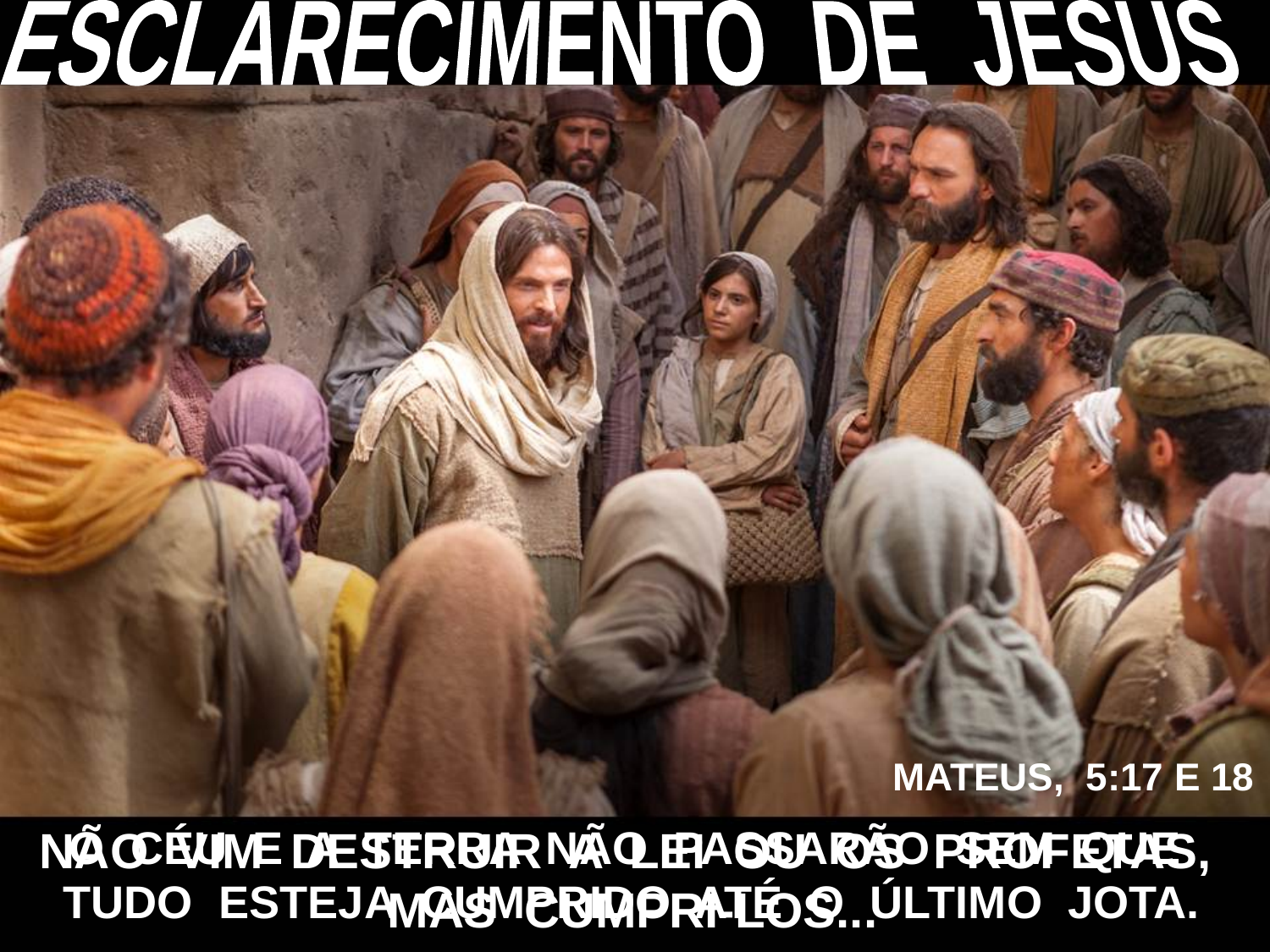

ESCLARECIMENTO  DE  JESUS
MATEUS,  5:17 E 18
O  CÉU  E  A  TERRA  NÃO  PASSARÃO  SEM  QUE  TUDO  ESTEJA  CUMPRIDO  ATÉ  O  ÚLTIMO  JOTA.
NÃO  VIM  DESTRUIR  A  LEI  OU  OS  PROFETAS,  MAS  CUMPRI-LOS...